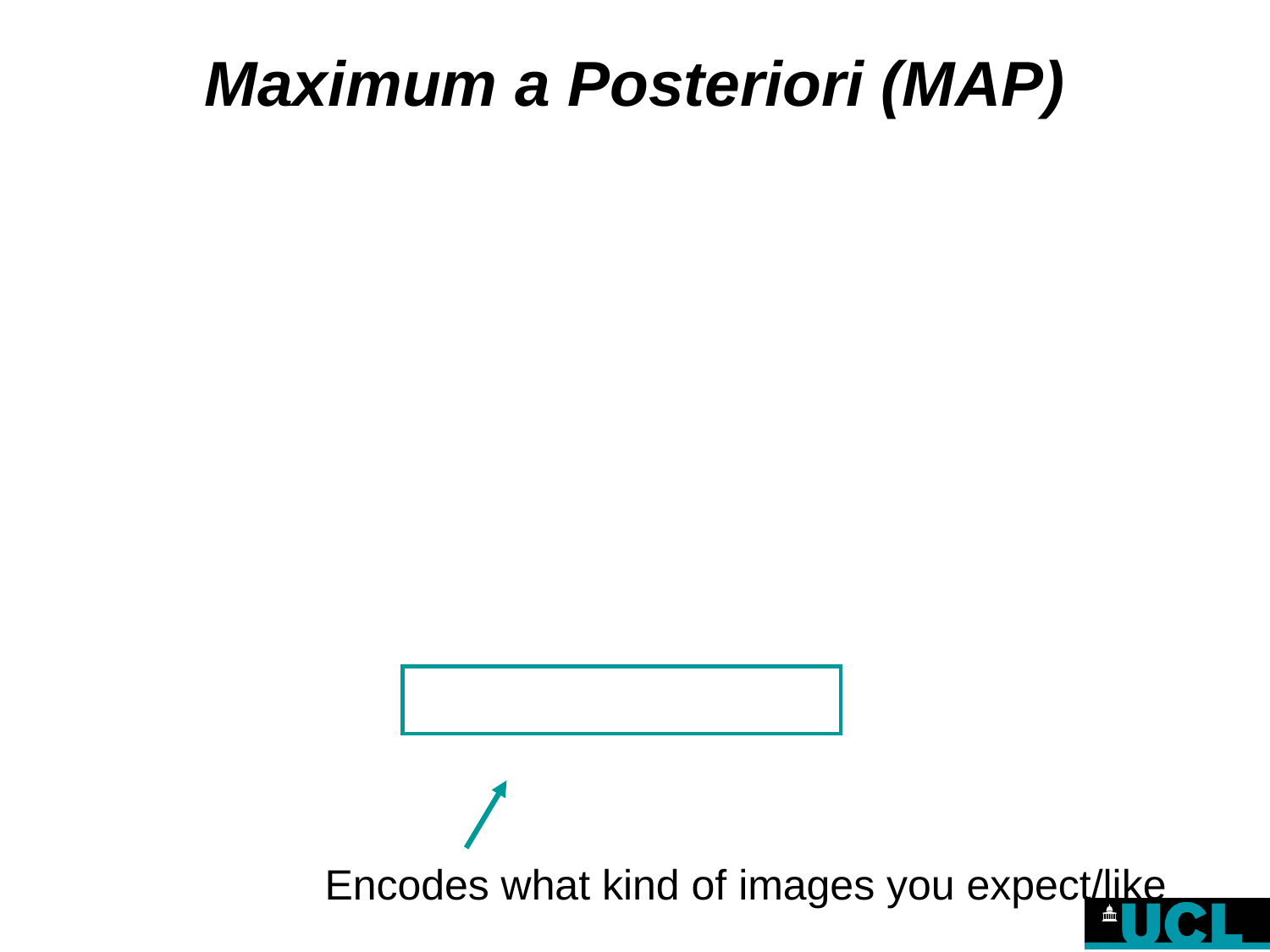

# Maximum a Posteriori (MAP)
Remember Maximum Likelihood:
Maximise log Prob(image | data)
It makes more sense to maximise Prob(image | data)
How?
Rewrite using Bayes’ rule:
	 log Prob(image | data) =
		log Prob(data | image) +
		log Prob(image) + cst

Encodes what kind of images you expect/like